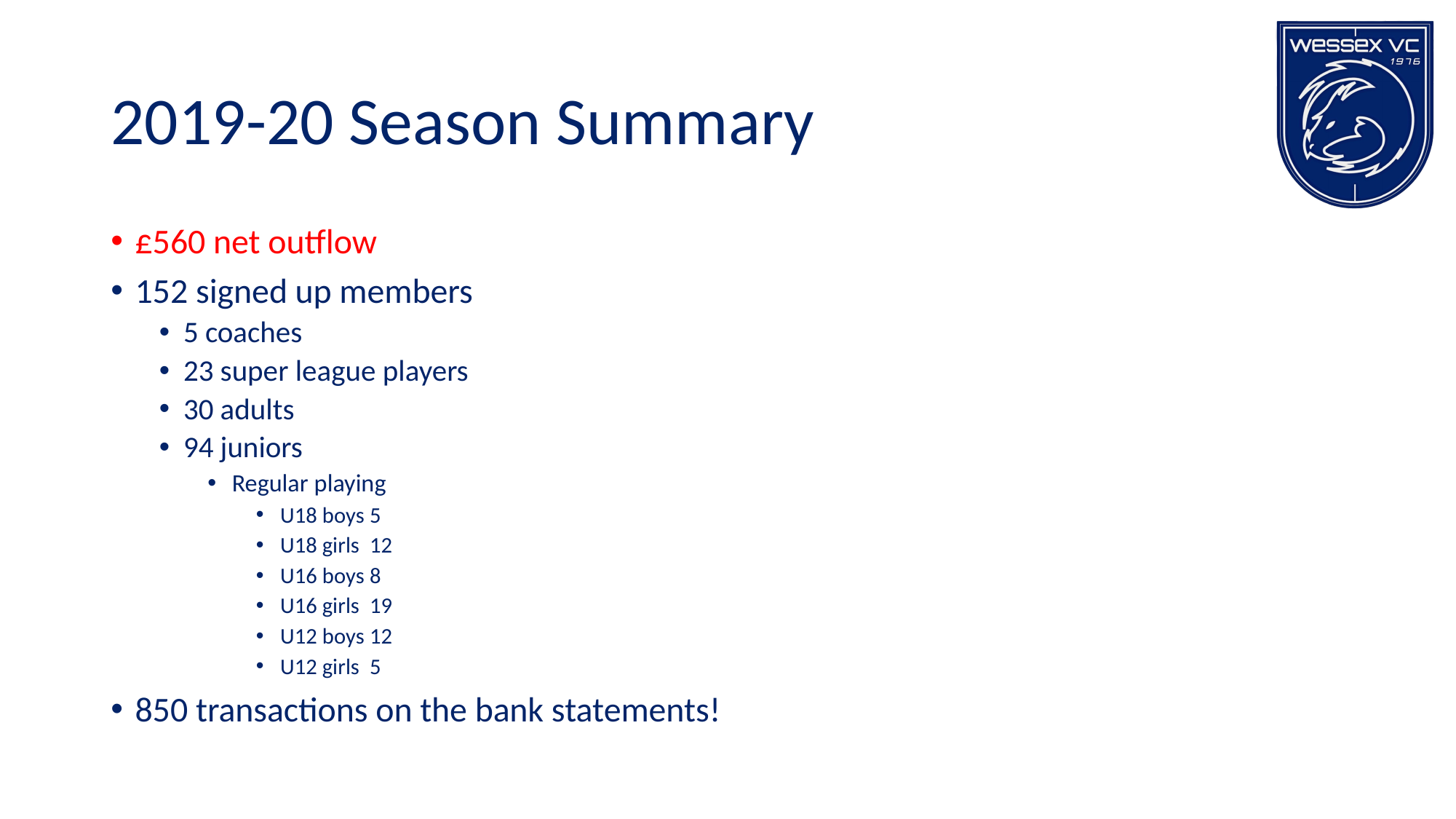

# 2019-20 Season Summary
£560 net outflow
152 signed up members
5 coaches
23 super league players
30 adults
94 juniors
Regular playing
U18 boys 	5
U18 girls	12
U16 boys	8
U16 girls	19
U12 boys	12
U12 girls	5
850 transactions on the bank statements!